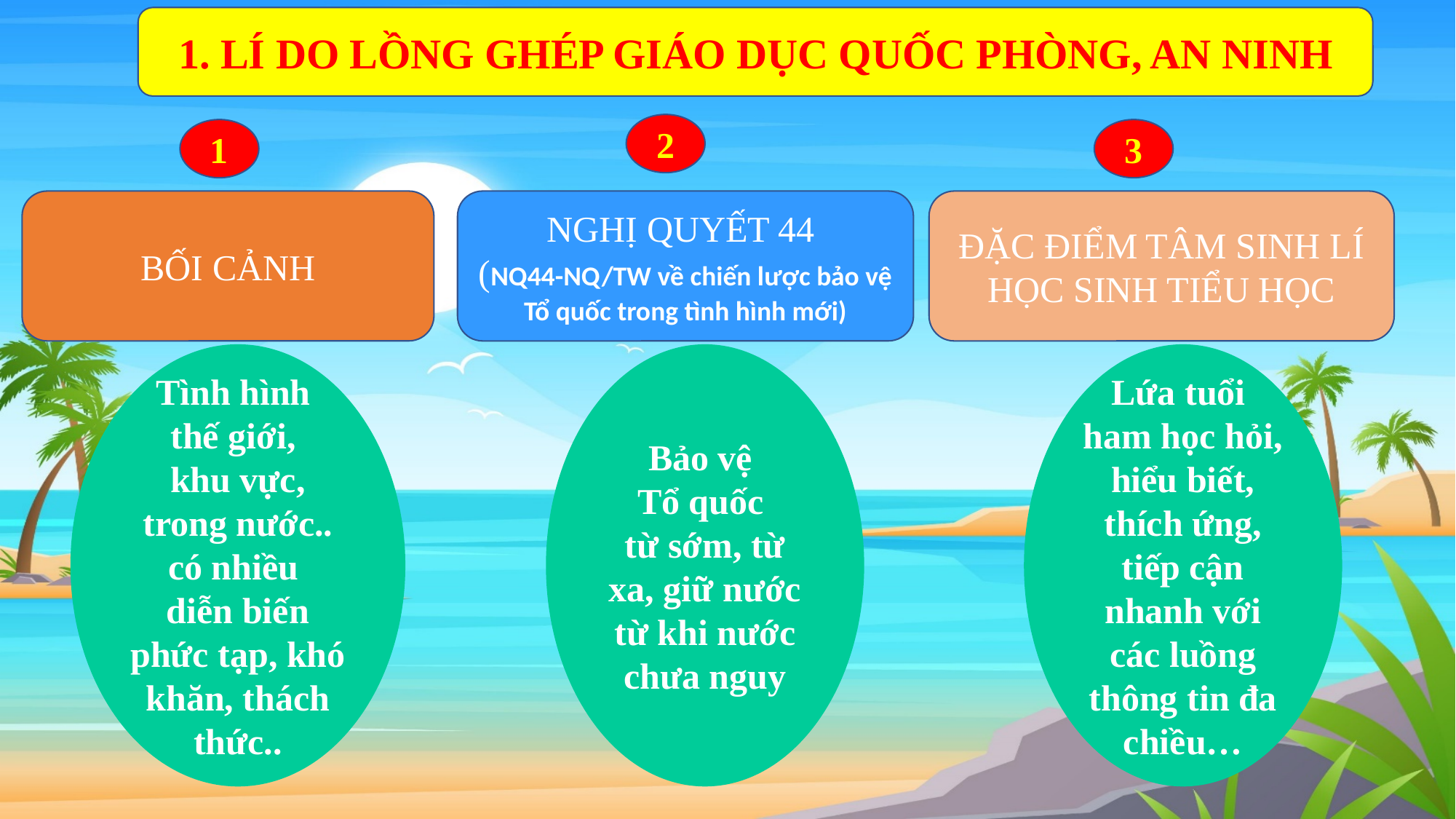

1. LÍ DO LỒNG GHÉP GIÁO DỤC QUỐC PHÒNG, AN NINH
2
1
3
BỐI CẢNH
NGHỊ QUYẾT 44
(NQ44-NQ/TW về chiến lược bảo vệ Tổ quốc trong tình hình mới)
ĐẶC ĐIỂM TÂM SINH LÍ HỌC SINH TIỂU HỌC
Bảo vệ
Tổ quốc
từ sớm, từ xa, giữ nước từ khi nước chưa nguy
Lứa tuổi
ham học hỏi,
hiểu biết, thích ứng, tiếp cận nhanh với các luồng thông tin đa chiều…
Tình hình
thế giới,
khu vực, trong nước.. có nhiều
diễn biến phức tạp, khó khăn, thách thức..